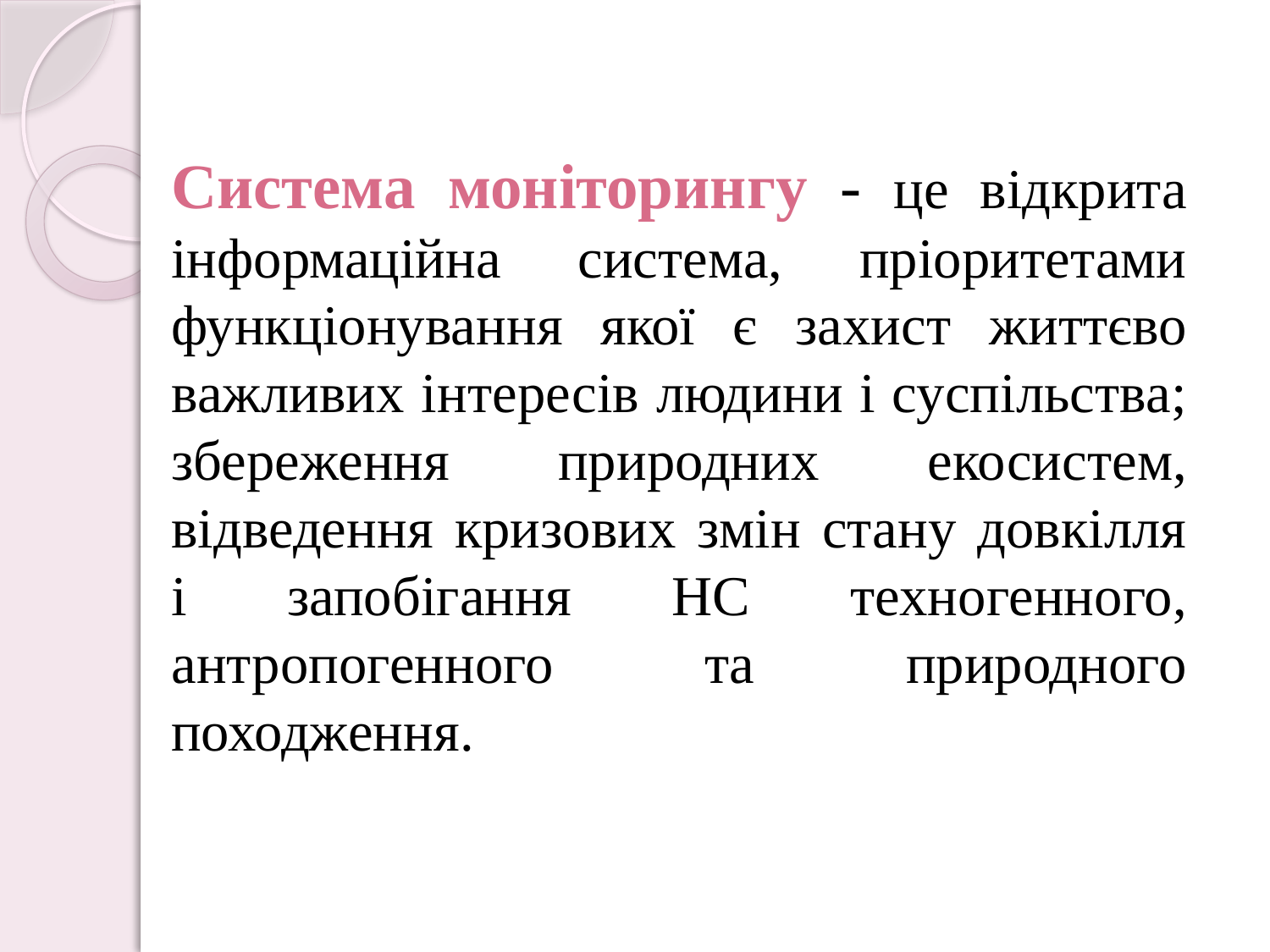

Система моніторингу - це відкрита інформаційна система, пріоритетами функціонування якої є захист життєво важливих інтересів людини і суспільства; збереження природних екосистем, відведення кризових змін стану довкілля і запобігання НС техногенного, антропогенного та природного походження.